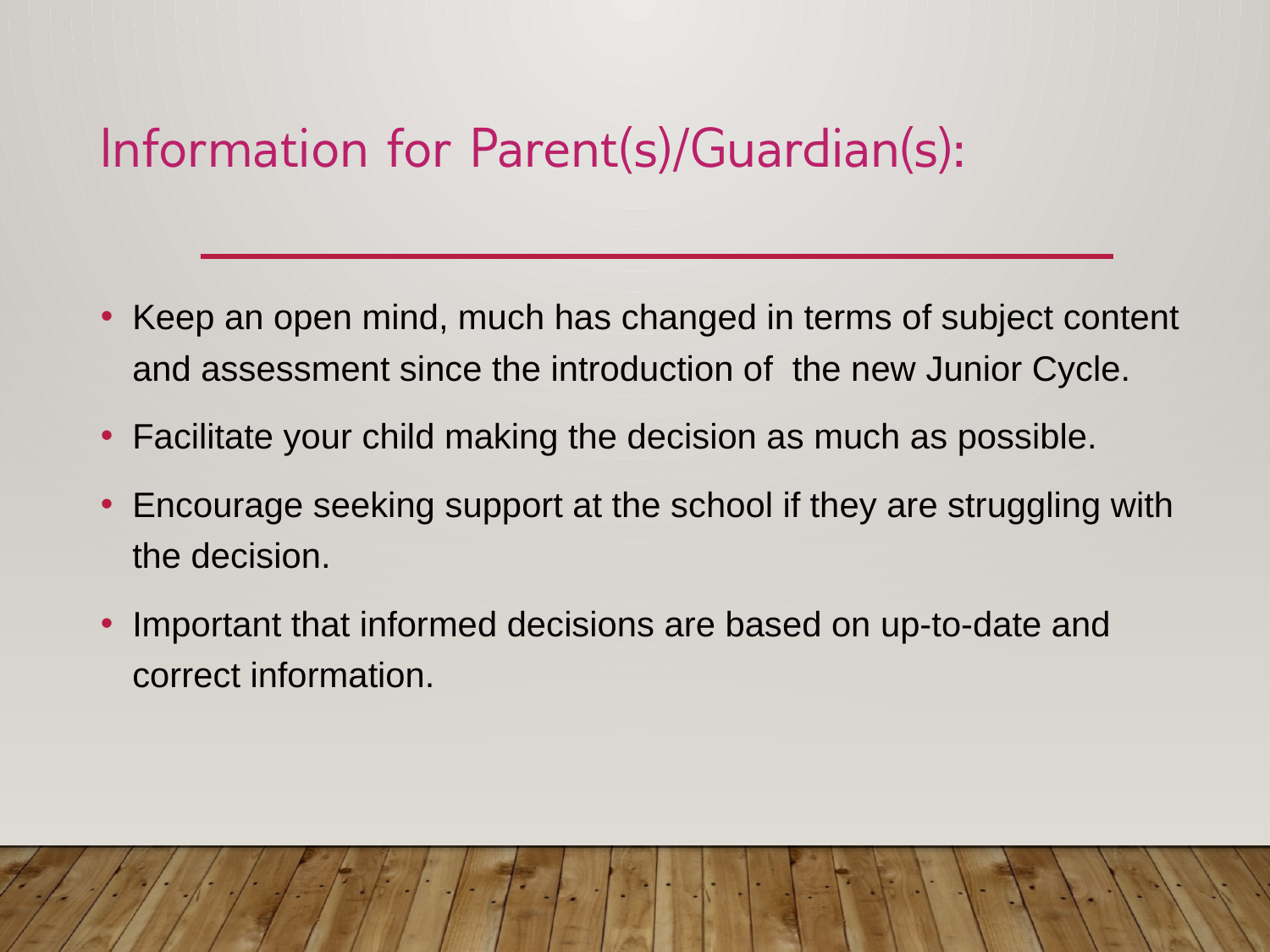

# Information for Parent(s)/Guardian(s):
Keep an open mind, much has changed in terms of subject content and assessment since the introduction of  the new Junior Cycle.
Facilitate your child making the decision as much as possible.
Encourage seeking support at the school if they are struggling with the decision.
Important that informed decisions are based on up-to-date and correct information.